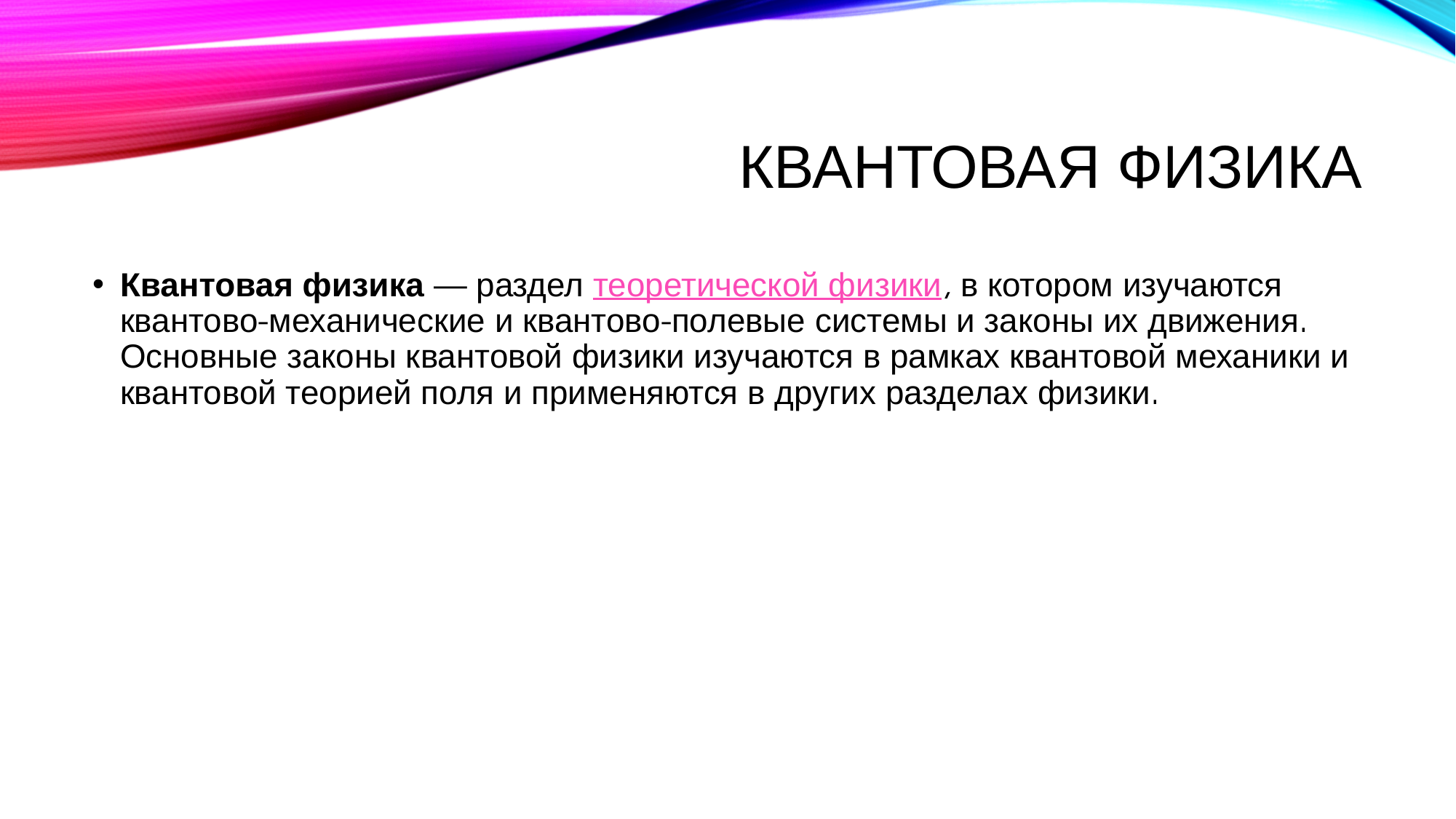

# Квантовая физика
Квантовая физика — раздел теоретической физики, в котором изучаются квантово-механические и квантово-полевые системы и законы их движения. Основные законы квантовой физики изучаются в рамках квантовой механики и квантовой теорией поля и применяются в других разделах физики.